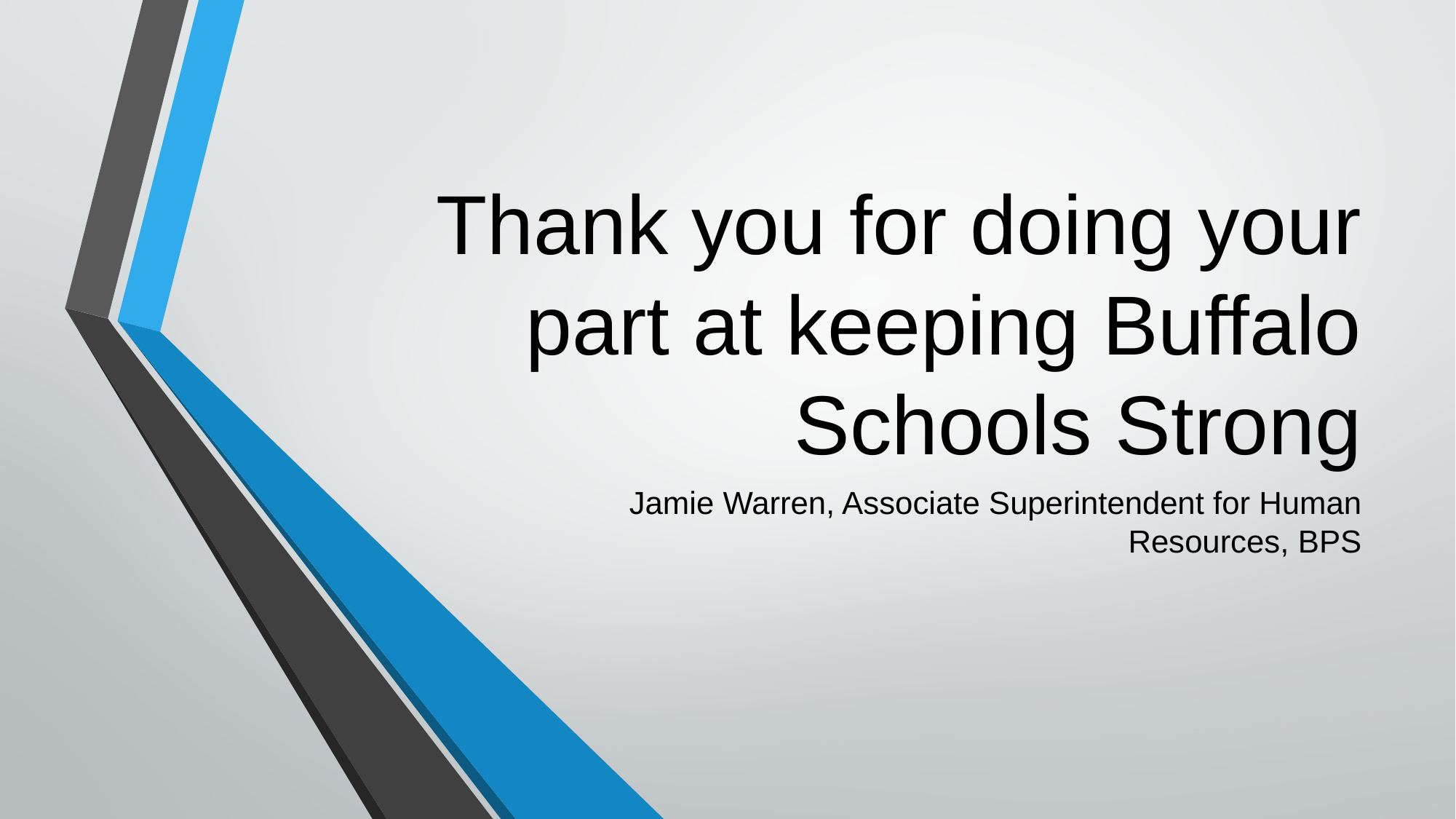

# Thank you for doing your part at keeping Buffalo Schools Strong
Jamie Warren, Associate Superintendent for Human Resources, BPS